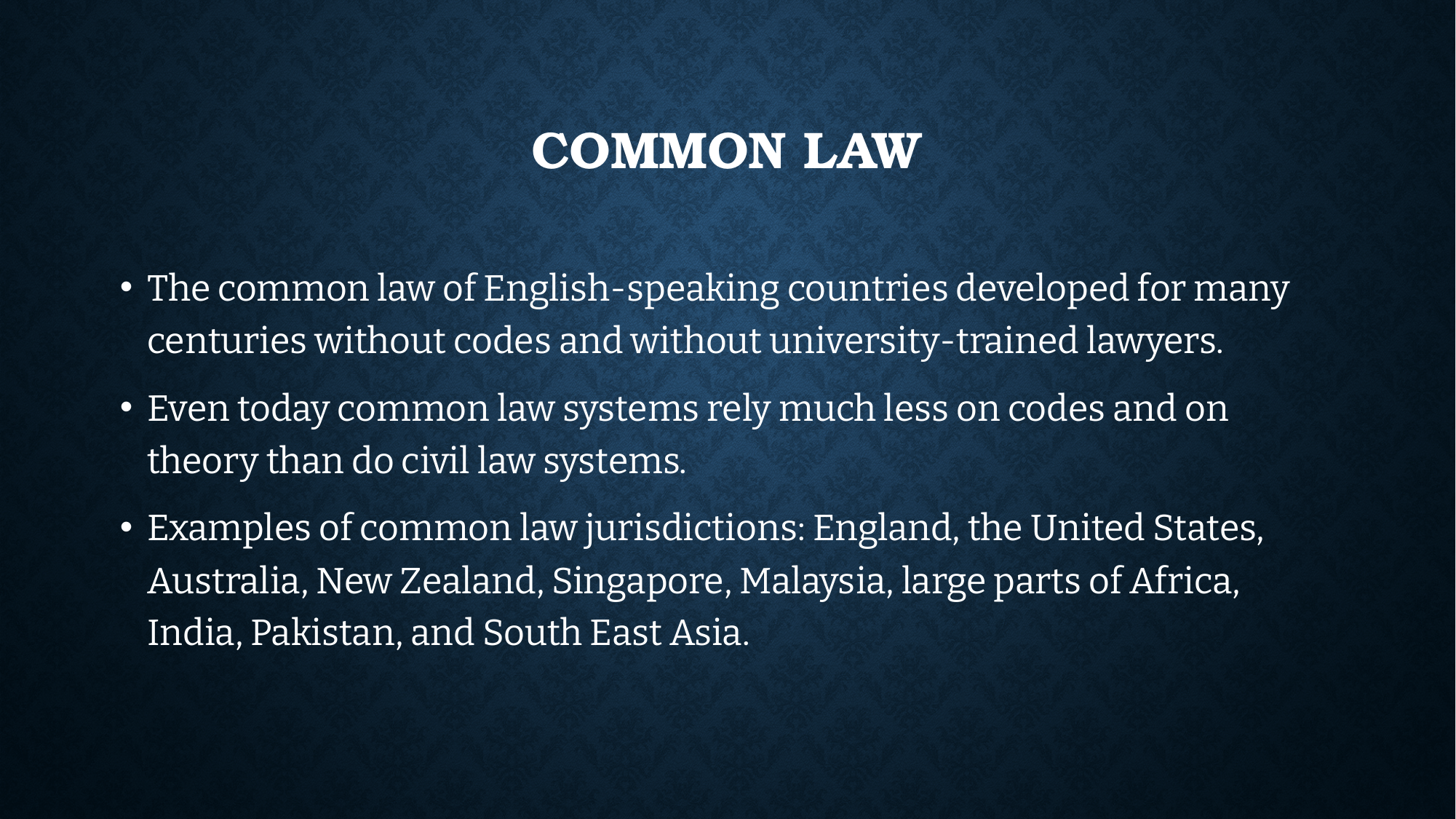

# Common law
The common law of English-speaking countries developed for many centuries without codes and without university-trained lawyers.
Even today common law systems rely much less on codes and on theory than do civil law systems.
Examples of common law jurisdictions: England, the United States, Australia, New Zealand, Singapore, Malaysia, large parts of Africa, India, Pakistan, and South East Asia.